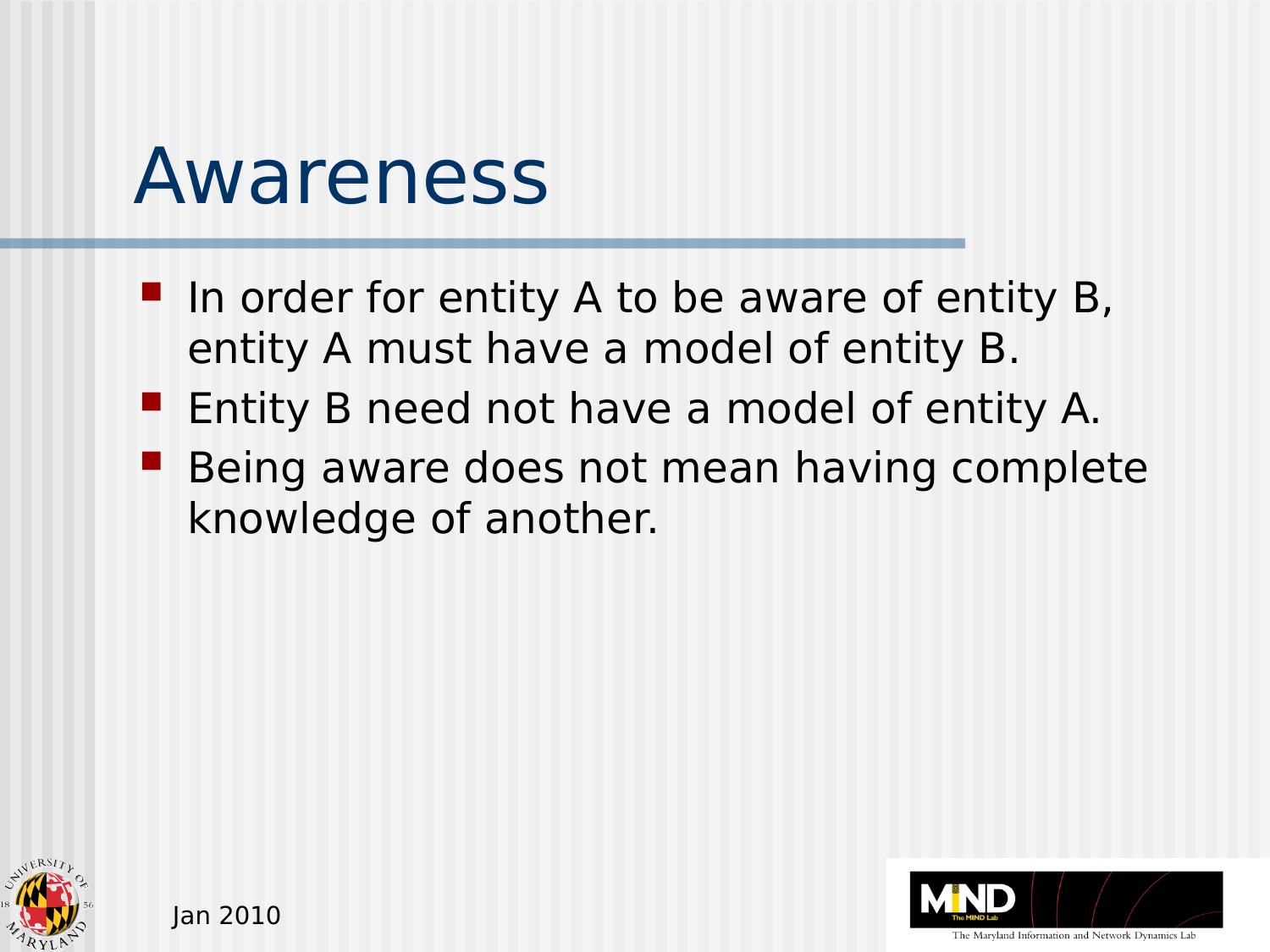

# Awareness
In order for entity A to be aware of entity B, entity A must have a model of entity B.
Entity B need not have a model of entity A.
Being aware does not mean having complete knowledge of another.
Jan 2010